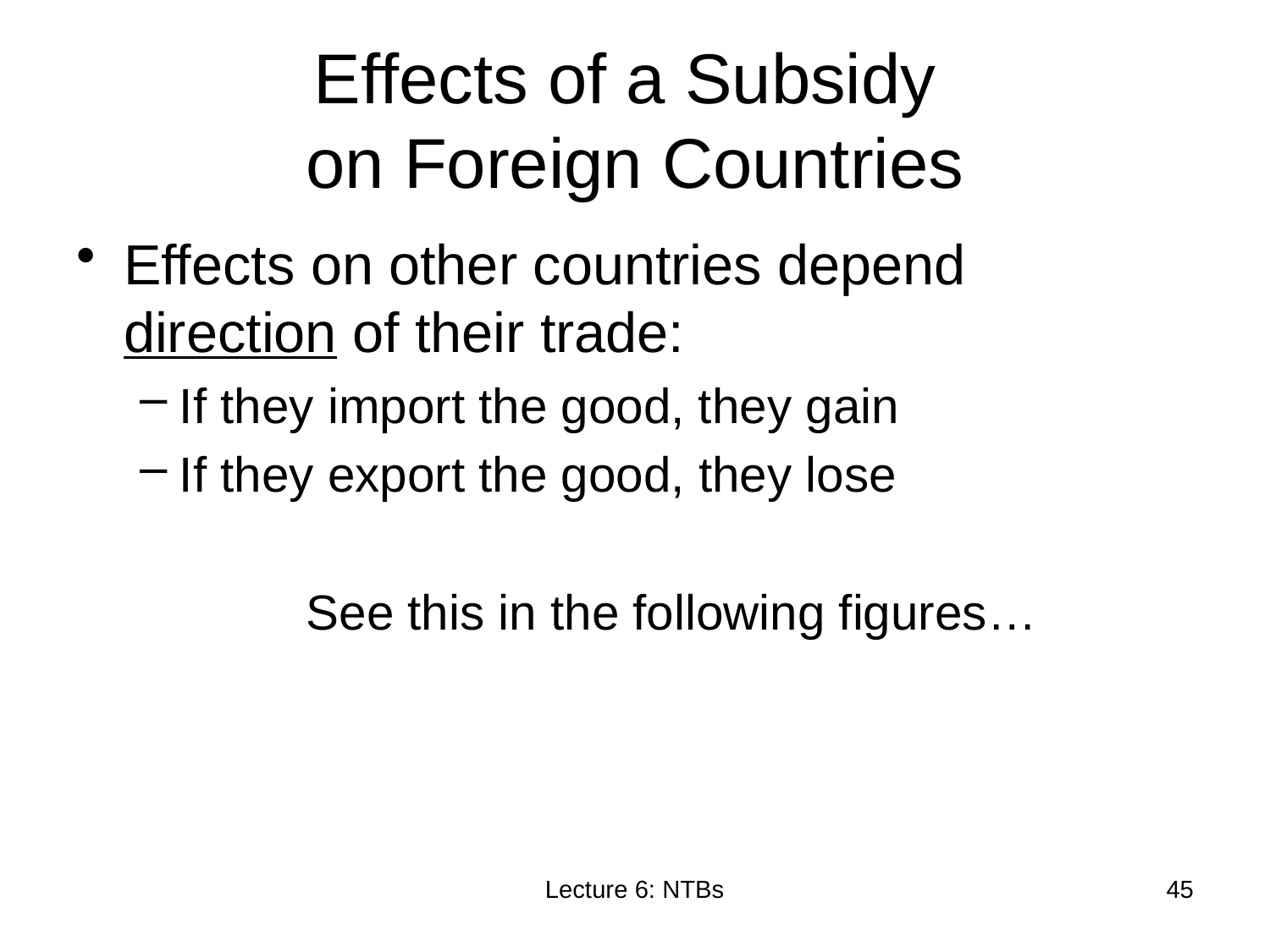

# Effects of a Subsidy on Foreign Countries
Effects on other countries depend direction of their trade:
If they import the good, they gain
If they export the good, they lose

		See this in the following figures…
Lecture 6: NTBs
45